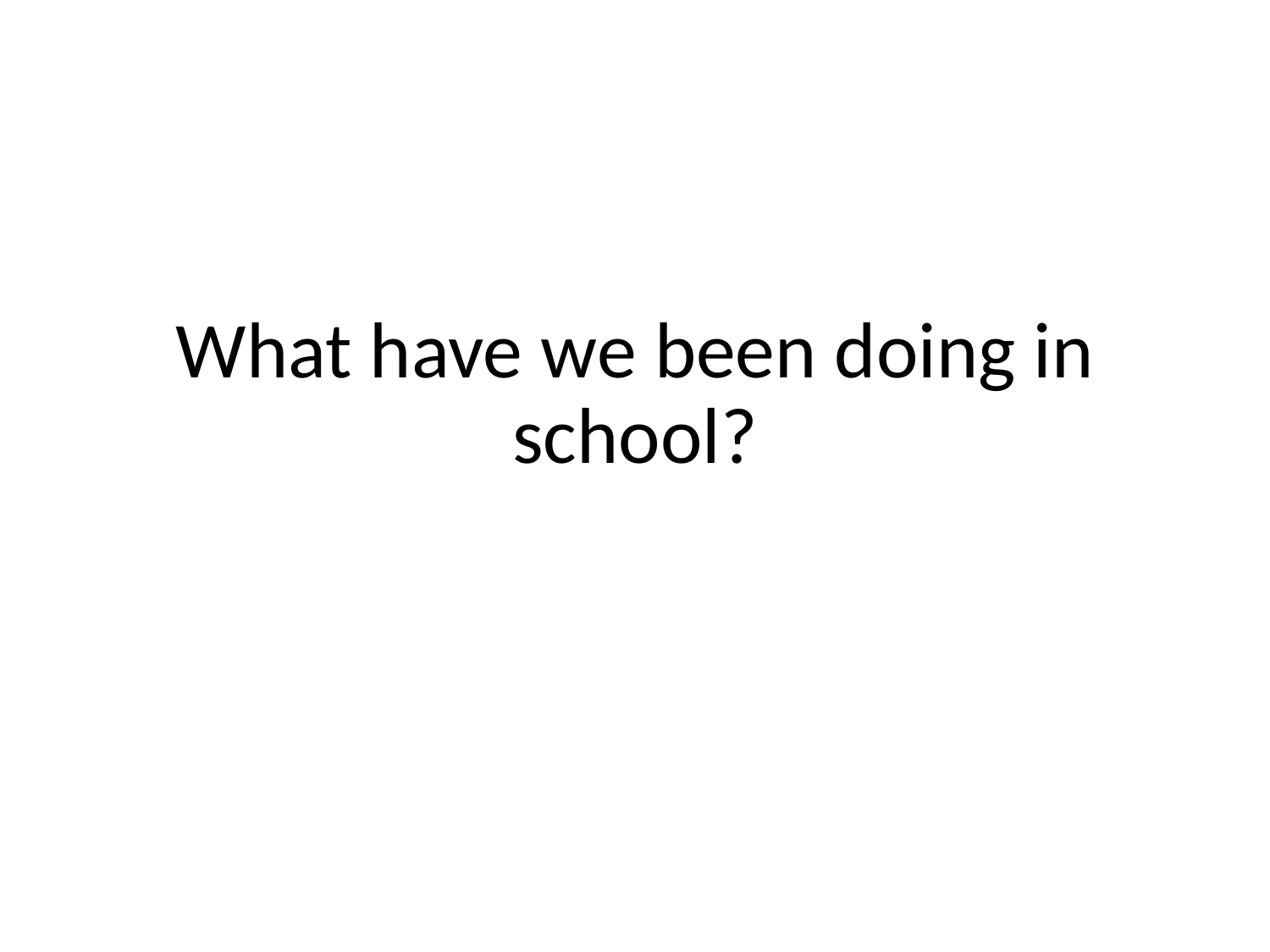

# What have we been doing in school?